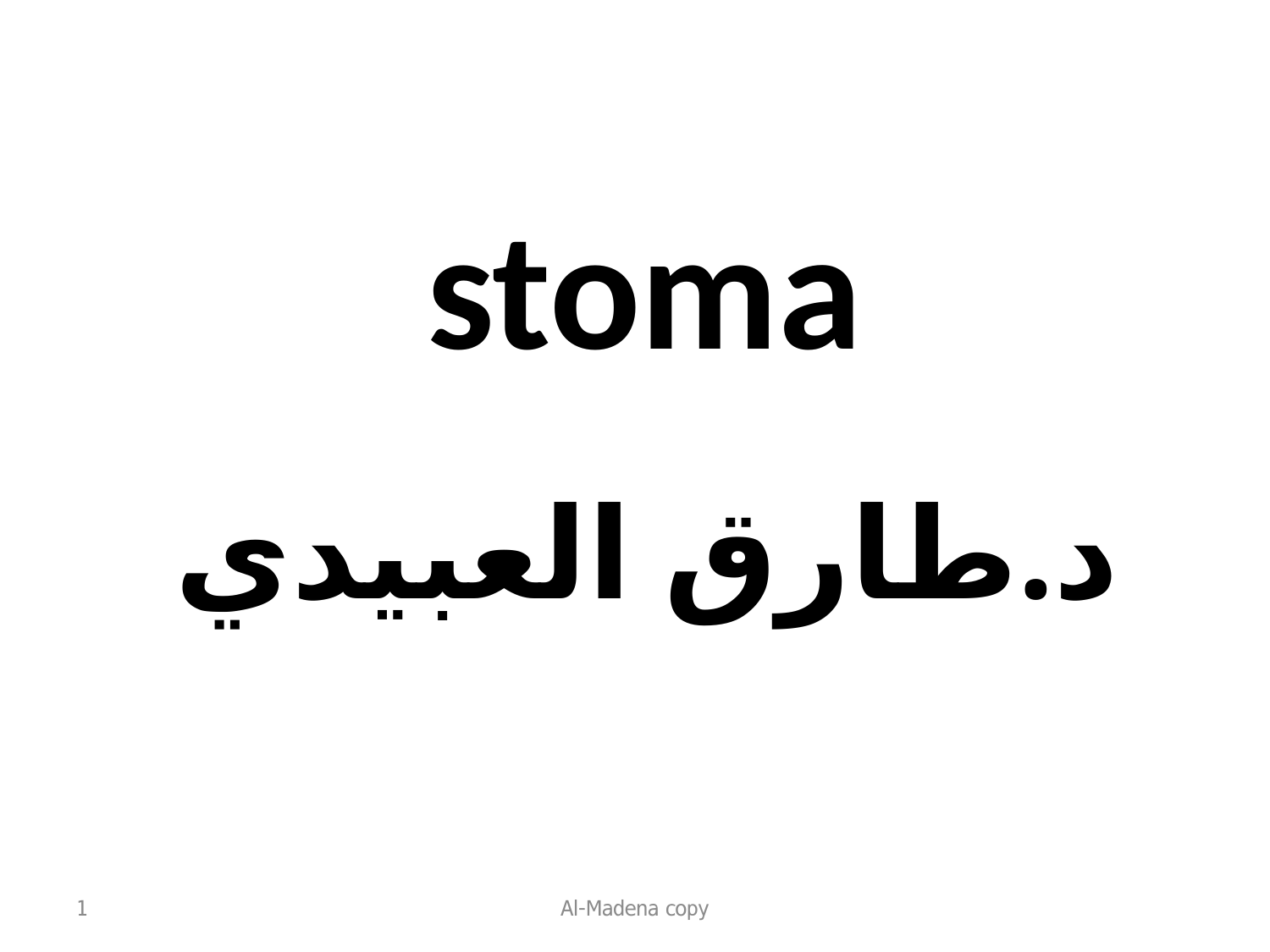

# stoma
د.طارق العبيدي
1
Al-Madena copy